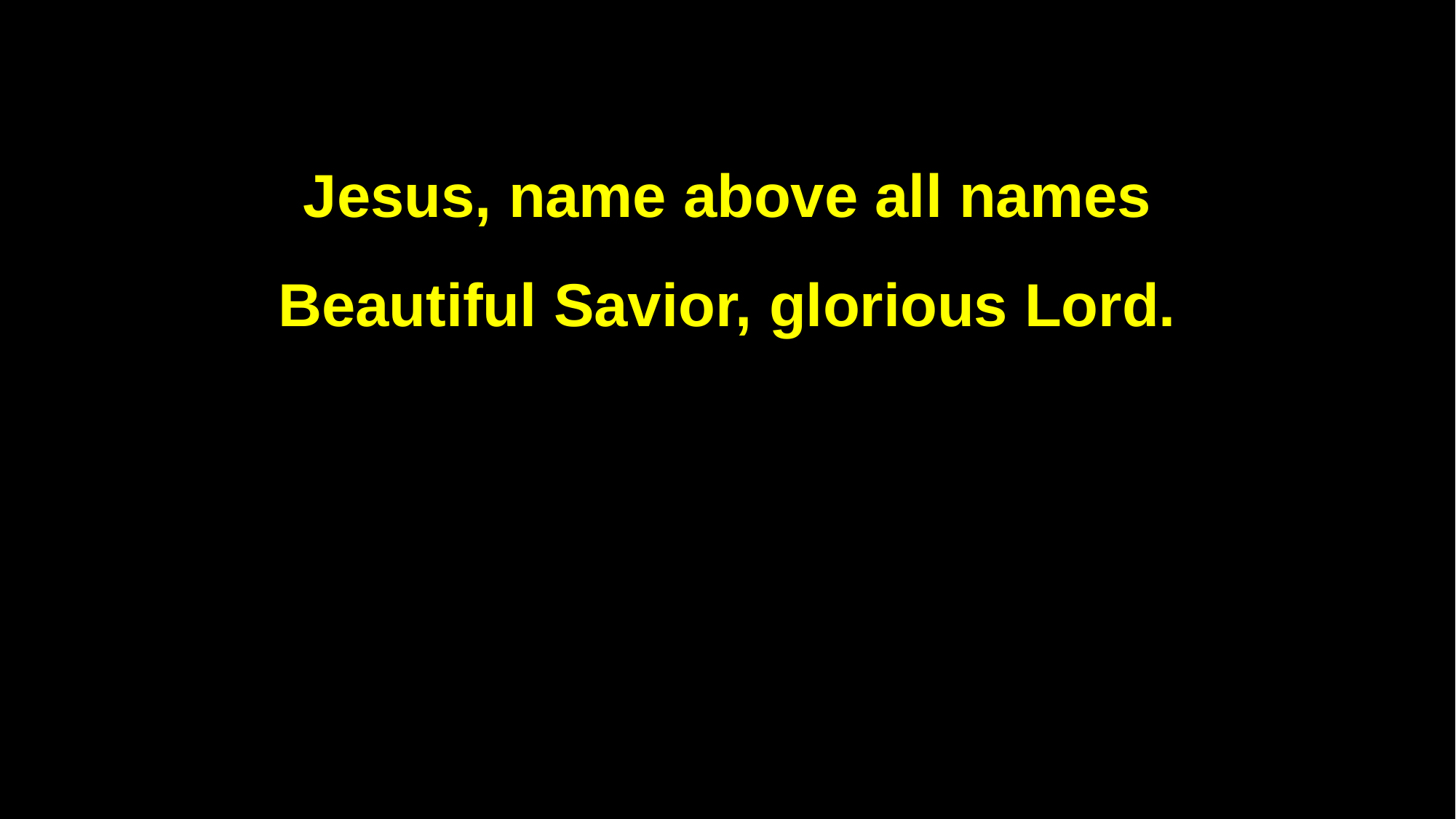

Jesus, name above all names
Beautiful Savior, glorious Lord.